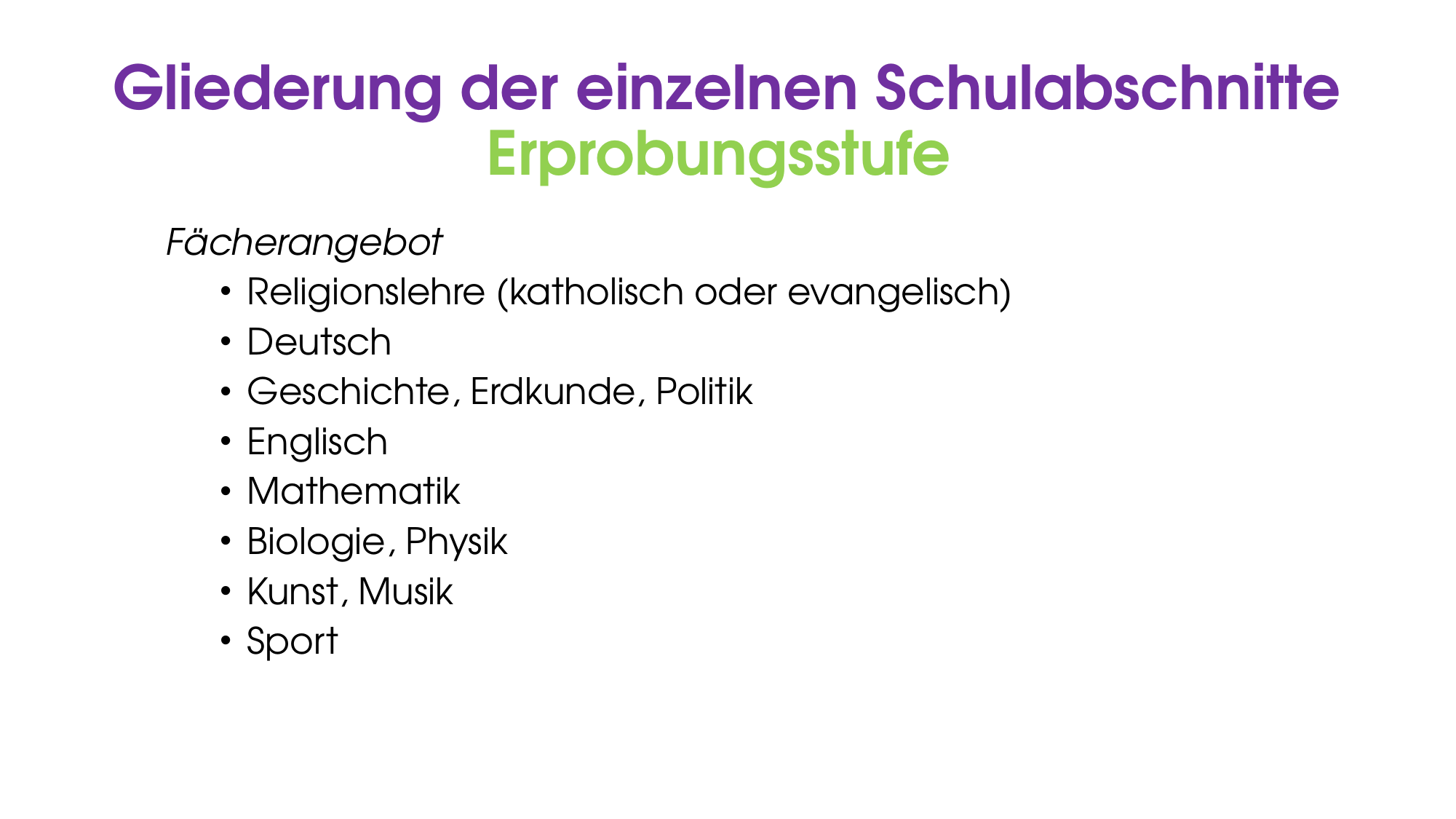

# Gliederung der einzelnen Schulabschnitte Erprobungsstufe
Fächerangebot
Religionslehre (katholisch oder evangelisch)
Deutsch
Geschichte, Erdkunde, Politik
Englisch
Mathematik
Biologie, Physik
Kunst, Musik
Sport